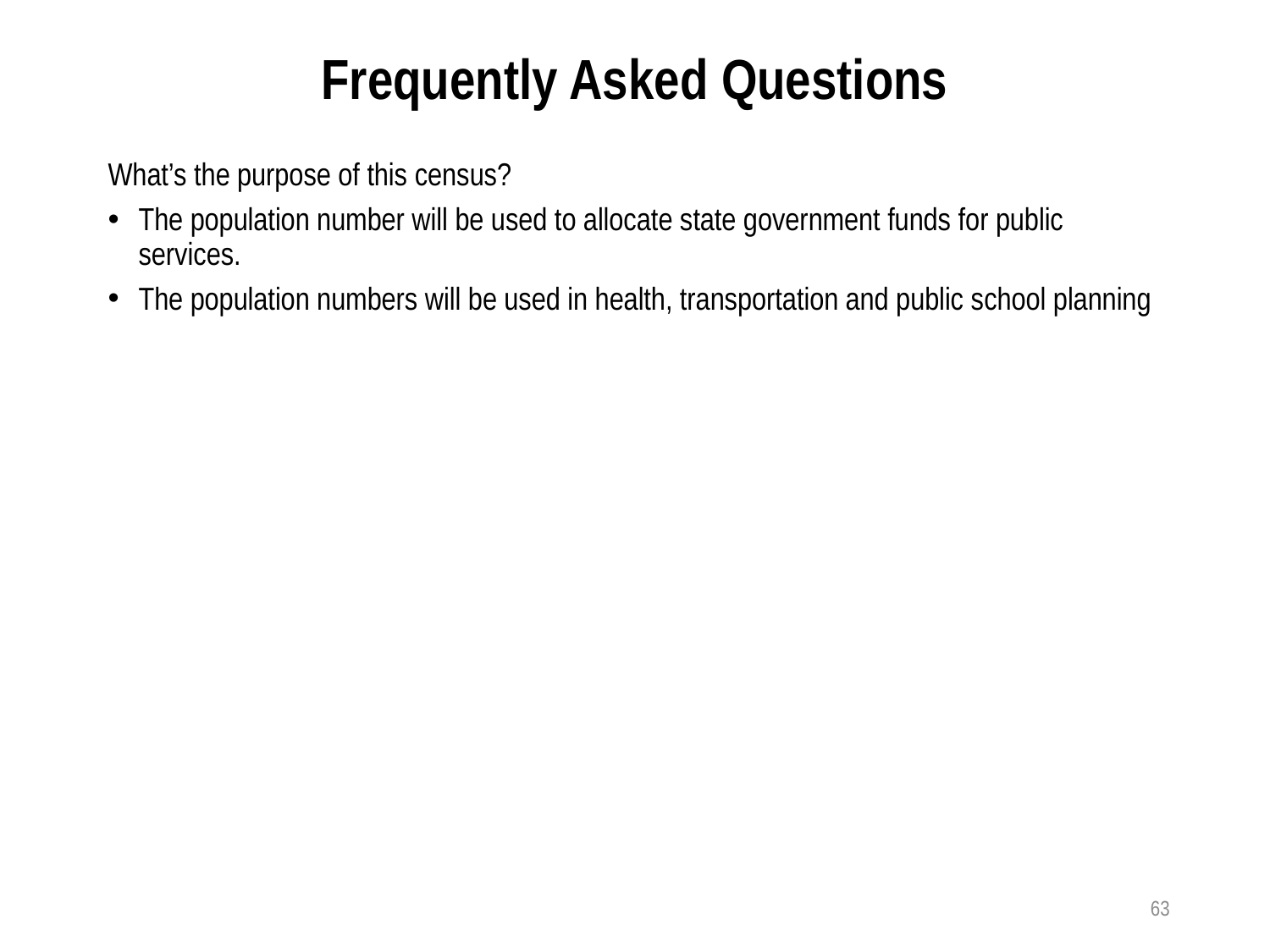

# Frequently Asked Questions
What’s the purpose of this census?
The population number will be used to allocate state government funds for public services.
The population numbers will be used in health, transportation and public school planning
63